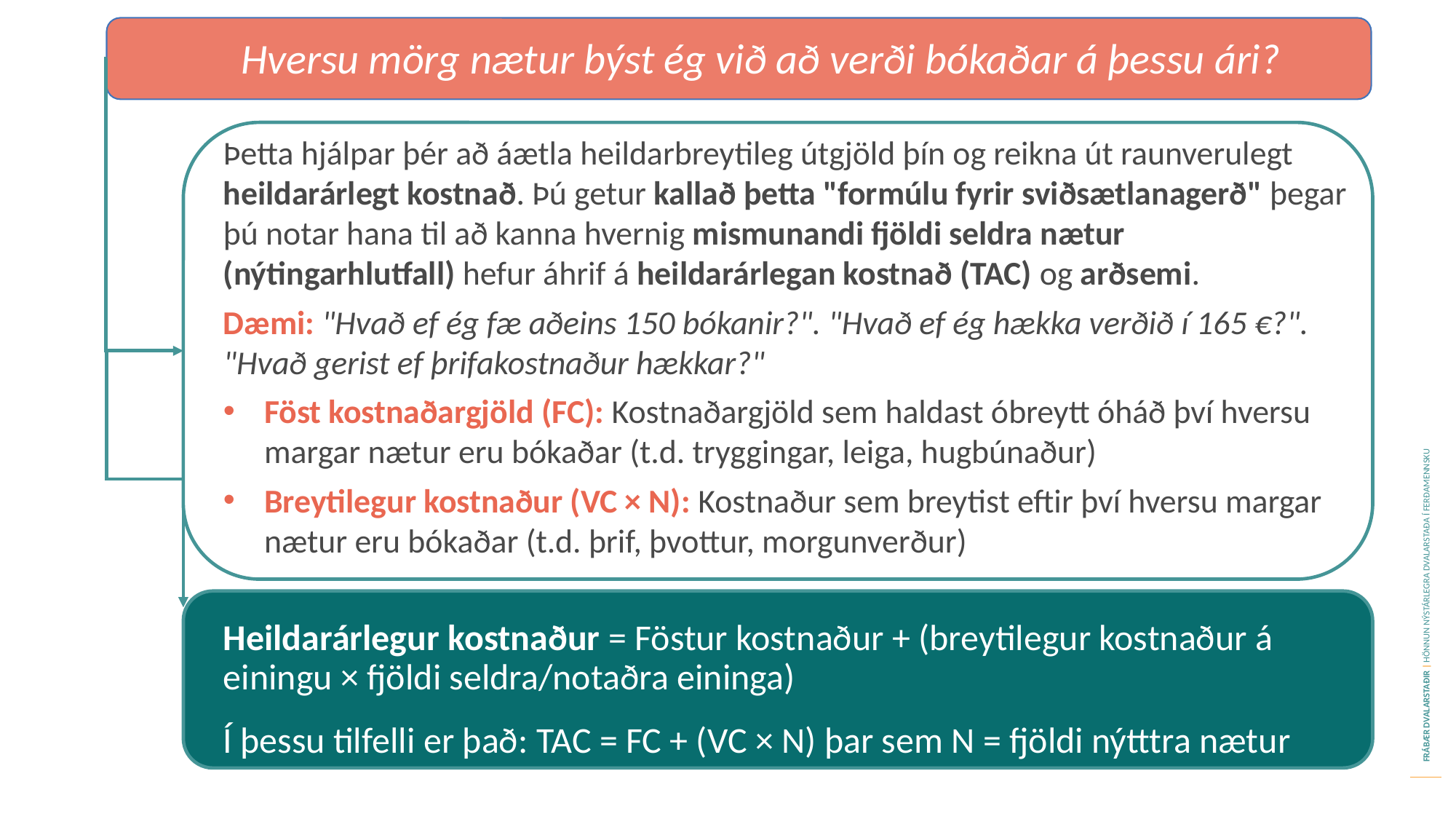

Hversu mörg nætur býst ég við að verði bókaðar á þessu ári?

Þetta hjálpar þér að áætla heildarbreytileg útgjöld þín og reikna út raunverulegt heildarárlegt kostnað. Þú getur kallað þetta "formúlu fyrir sviðsætlanagerð" þegar þú notar hana til að kanna hvernig mismunandi fjöldi seldra nætur (nýtingarhlutfall) hefur áhrif á heildarárlegan kostnað (TAC) og arðsemi.
Dæmi: "Hvað ef ég fæ aðeins 150 bókanir?". "Hvað ef ég hækka verðið í 165 €?". "Hvað gerist ef þrifakostnaður hækkar?"
Föst kostnaðargjöld (FC): Kostnaðargjöld sem haldast óbreytt óháð því hversu margar nætur eru bókaðar (t.d. tryggingar, leiga, hugbúnaður)
Breytilegur kostnaður (VC × N): Kostnaður sem breytist eftir því hversu margar nætur eru bókaðar (t.d. þrif, þvottur, morgunverður)

Heildarárlegur kostnaður = Föstur kostnaður + (breytilegur kostnaður á einingu × fjöldi seldra/notaðra eininga)
Í þessu tilfelli er það: TAC = FC + (VC × N) þar sem N = fjöldi nýtttra nætur